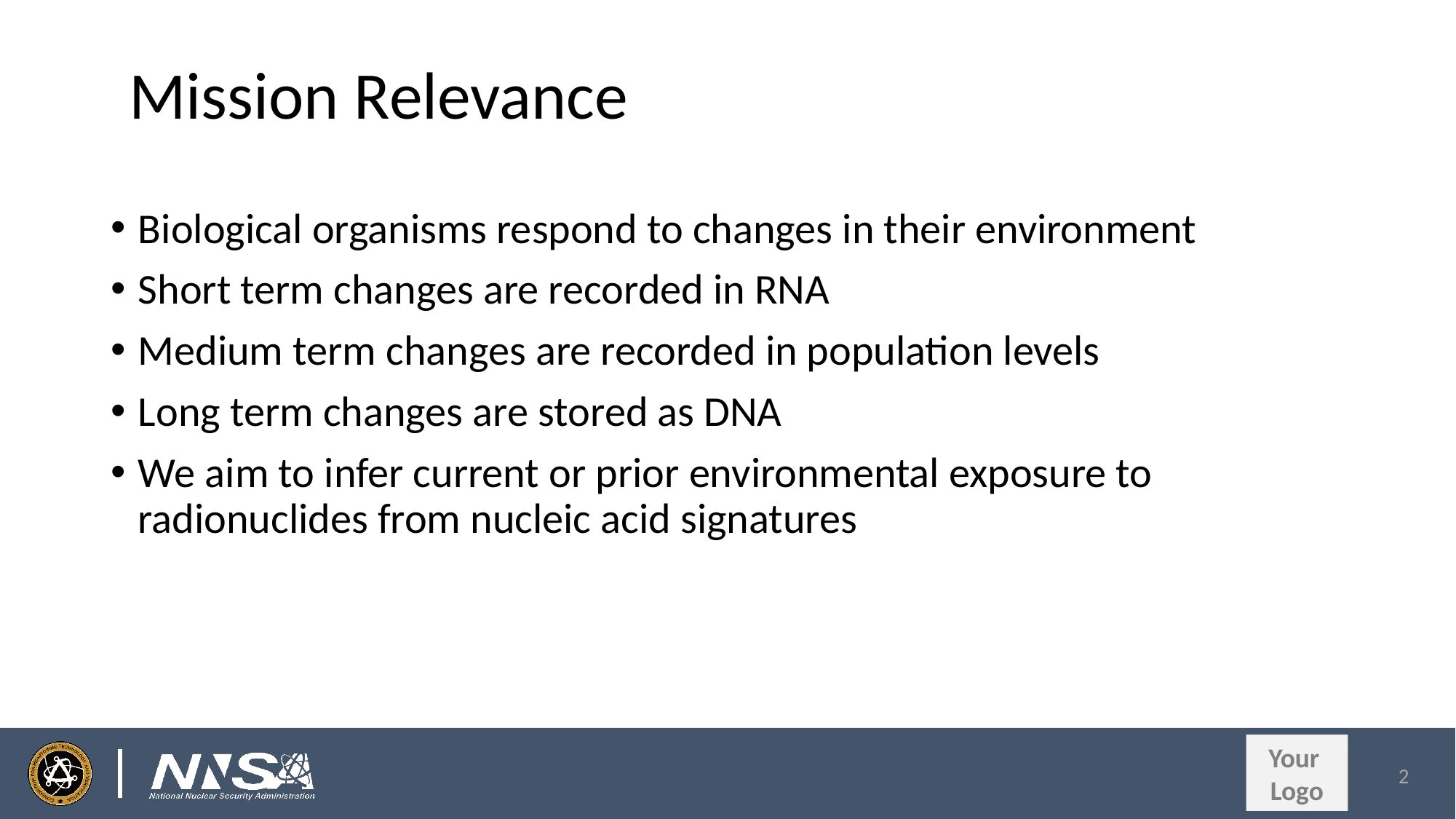

Mission Relevance
Biological organisms respond to changes in their environment
Short term changes are recorded in RNA
Medium term changes are recorded in population levels
Long term changes are stored as DNA
We aim to infer current or prior environmental exposure to radionuclides from nucleic acid signatures